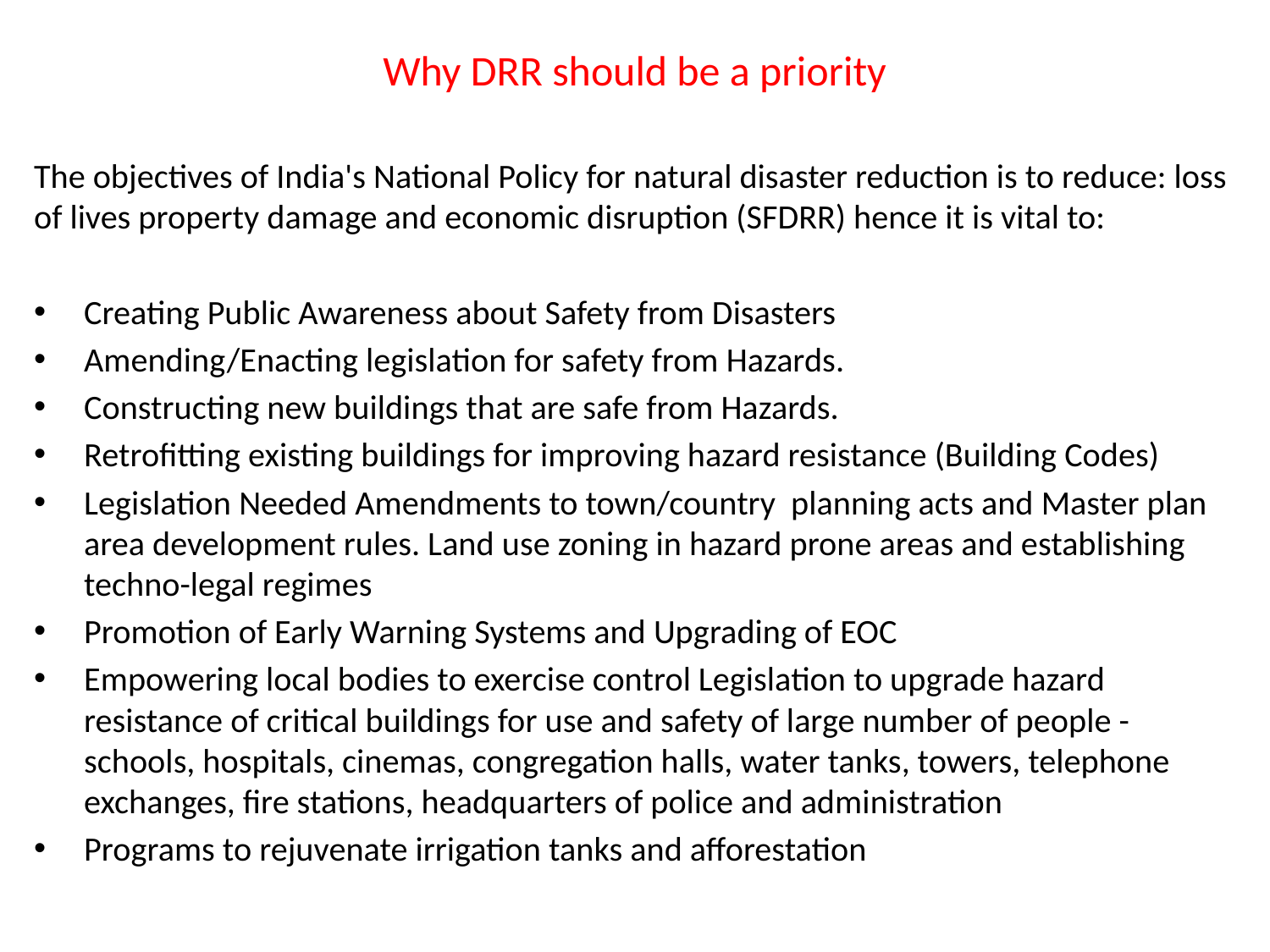

# Why DRR should be a priority
The objectives of India's National Policy for natural disaster reduction is to reduce: loss of lives property damage and economic disruption (SFDRR) hence it is vital to:

Creating Public Awareness about Safety from Disasters
Amending/Enacting legislation for safety from Hazards.
Constructing new buildings that are safe from Hazards.
Retrofitting existing buildings for improving hazard resistance (Building Codes)
Legislation Needed Amendments to town/country  planning acts and Master plan area development rules. Land use zoning in hazard prone areas and establishing techno-legal regimes
Promotion of Early Warning Systems and Upgrading of EOC
Empowering local bodies to exercise control Legislation to upgrade hazard resistance of critical buildings for use and safety of large number of people - schools, hospitals, cinemas, congregation halls, water tanks, towers, telephone exchanges, fire stations, headquarters of police and administration
Programs to rejuvenate irrigation tanks and afforestation